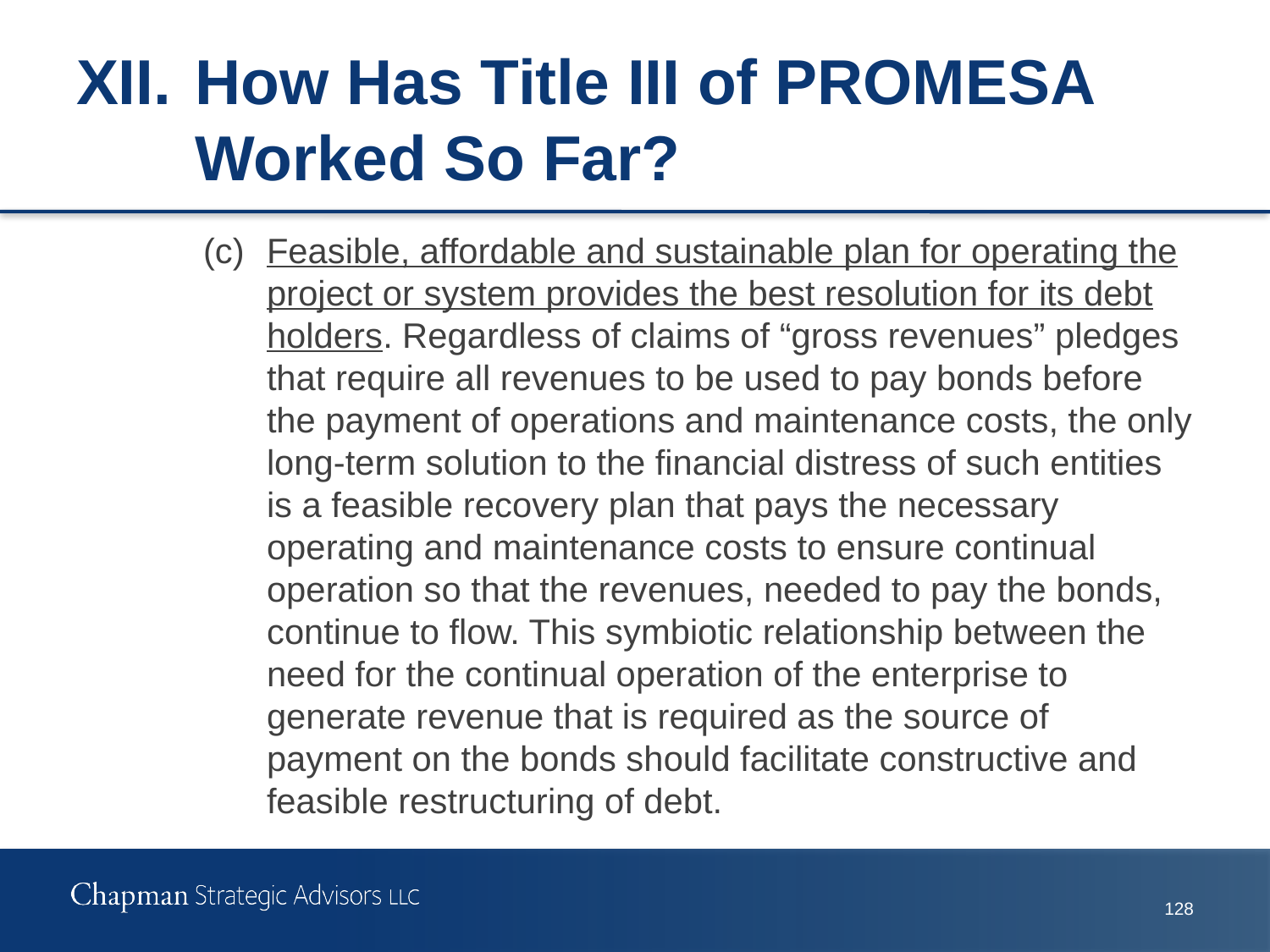

# XII.	How Has Title III of PROMESA Worked So Far?
(c)	Feasible, affordable and sustainable plan for operating the project or system provides the best resolution for its debt holders. Regardless of claims of “gross revenues” pledges that require all revenues to be used to pay bonds before the payment of operations and maintenance costs, the only long-term solution to the financial distress of such entities is a feasible recovery plan that pays the necessary operating and maintenance costs to ensure continual operation so that the revenues, needed to pay the bonds, continue to flow. This symbiotic relationship between the need for the continual operation of the enterprise to generate revenue that is required as the source of payment on the bonds should facilitate constructive and feasible restructuring of debt.
128